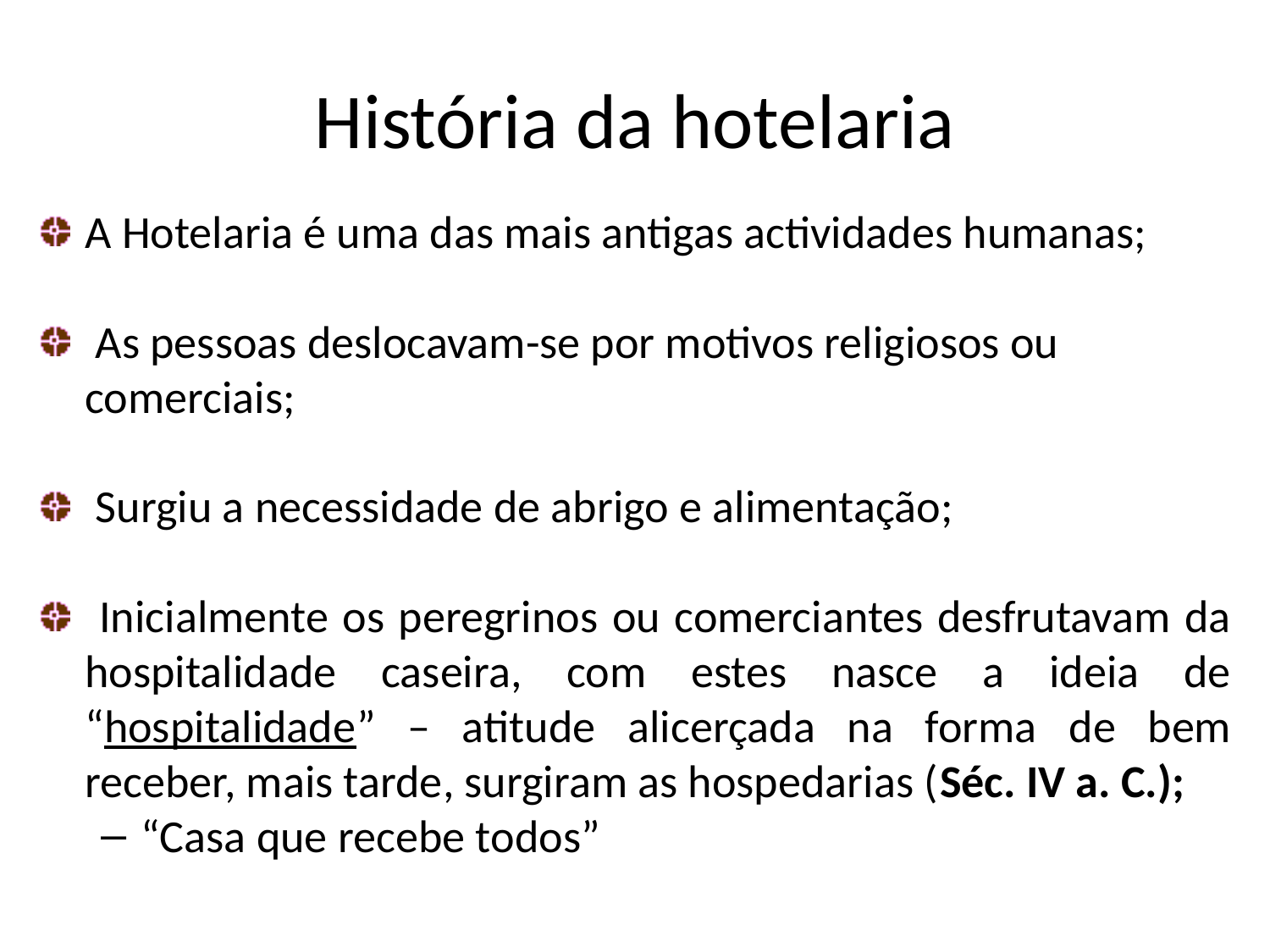

História da hotelaria
A Hotelaria é uma das mais antigas actividades humanas;

 As pessoas deslocavam-se por motivos religiosos ou comerciais;

 Surgiu a necessidade de abrigo e alimentação;

 Inicialmente os peregrinos ou comerciantes desfrutavam da hospitalidade caseira, com estes nasce a ideia de “hospitalidade” – atitude alicerçada na forma de bem receber, mais tarde, surgiram as hospedarias (Séc. IV a. C.);
“Casa que recebe todos”